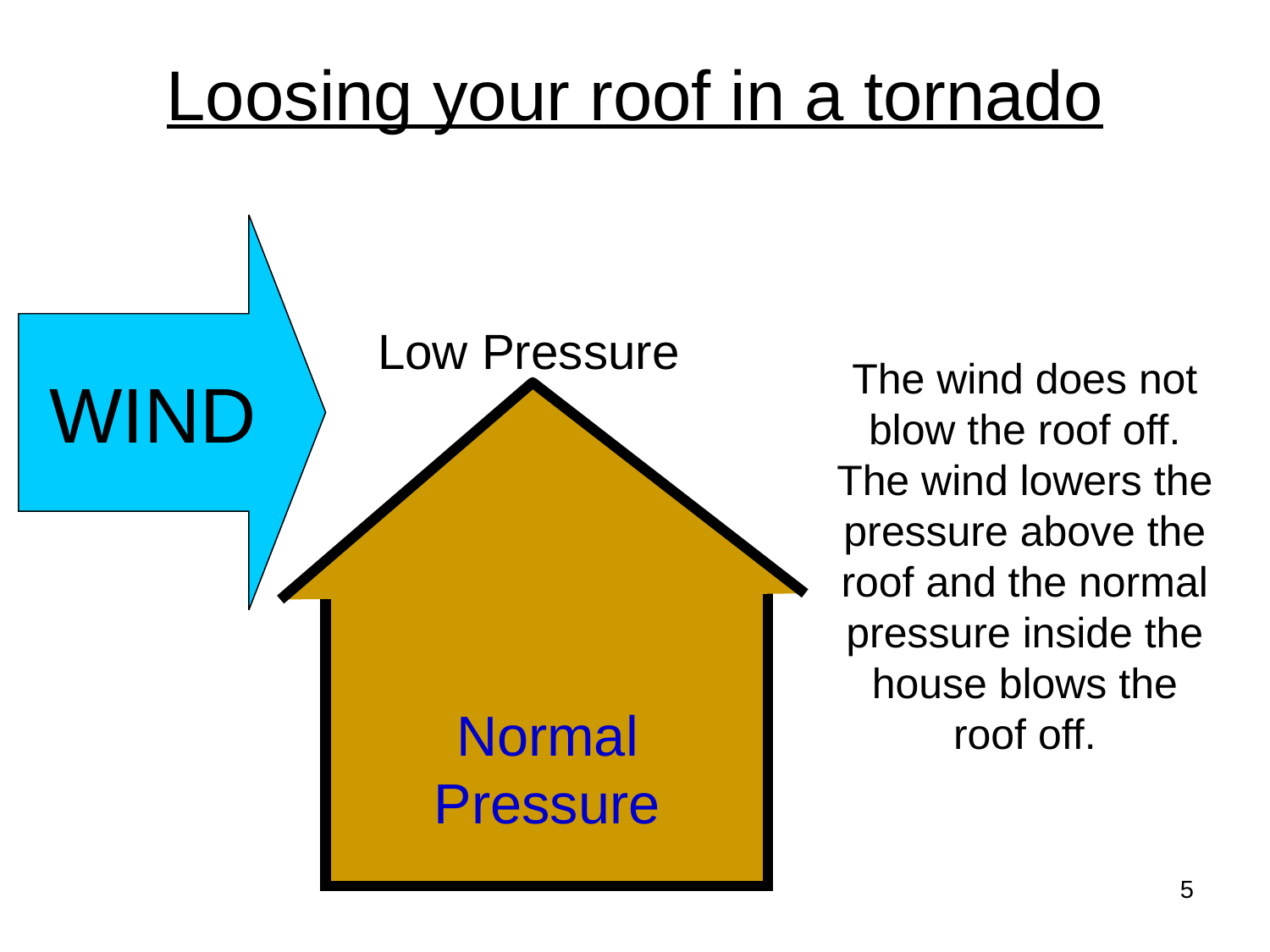

# Loosing your roof in a tornado
WIND
Low Pressure
The wind does not
blow the roof off.
The wind lowers the
pressure above the
roof and the normal
pressure inside the
house blows the
roof off.

Normal
Pressure
5